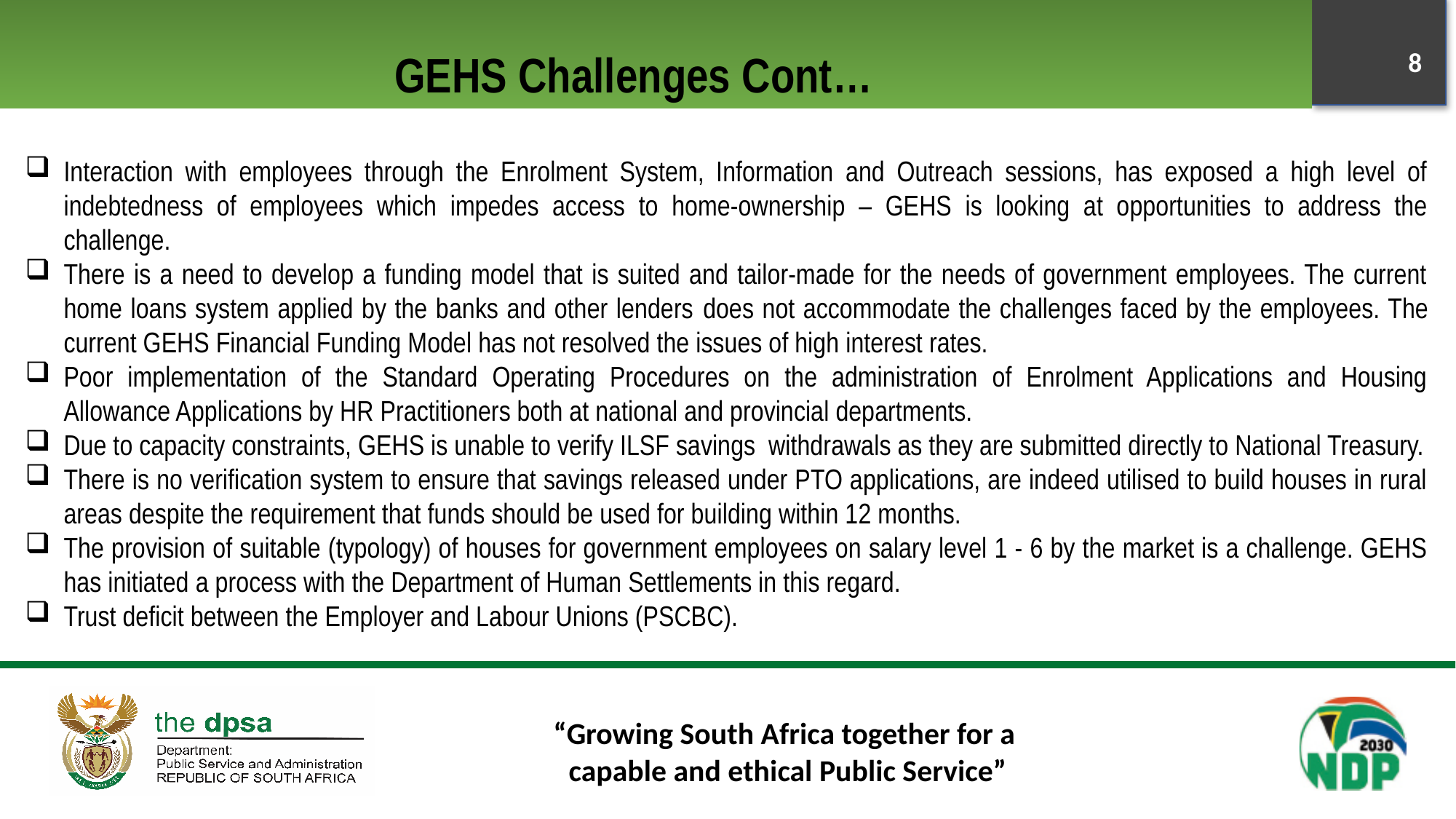

# GEHS Challenges Cont…

8

Interaction with employees through the Enrolment System, Information and Outreach sessions, has exposed a high level of indebtedness of employees which impedes access to home-ownership – GEHS is looking at opportunities to address the challenge.
There is a need to develop a funding model that is suited and tailor-made for the needs of government employees. The current home loans system applied by the banks and other lenders does not accommodate the challenges faced by the employees. The current GEHS Financial Funding Model has not resolved the issues of high interest rates.
Poor implementation of the Standard Operating Procedures on the administration of Enrolment Applications and Housing Allowance Applications by HR Practitioners both at national and provincial departments.
Due to capacity constraints, GEHS is unable to verify ILSF savings  withdrawals as they are submitted directly to National Treasury.
There is no verification system to ensure that savings released under PTO applications, are indeed utilised to build houses in rural areas despite the requirement that funds should be used for building within 12 months.
The provision of suitable (typology) of houses for government employees on salary level 1 - 6 by the market is a challenge. GEHS has initiated a process with the Department of Human Settlements in this regard.
Trust deficit between the Employer and Labour Unions (PSCBC).